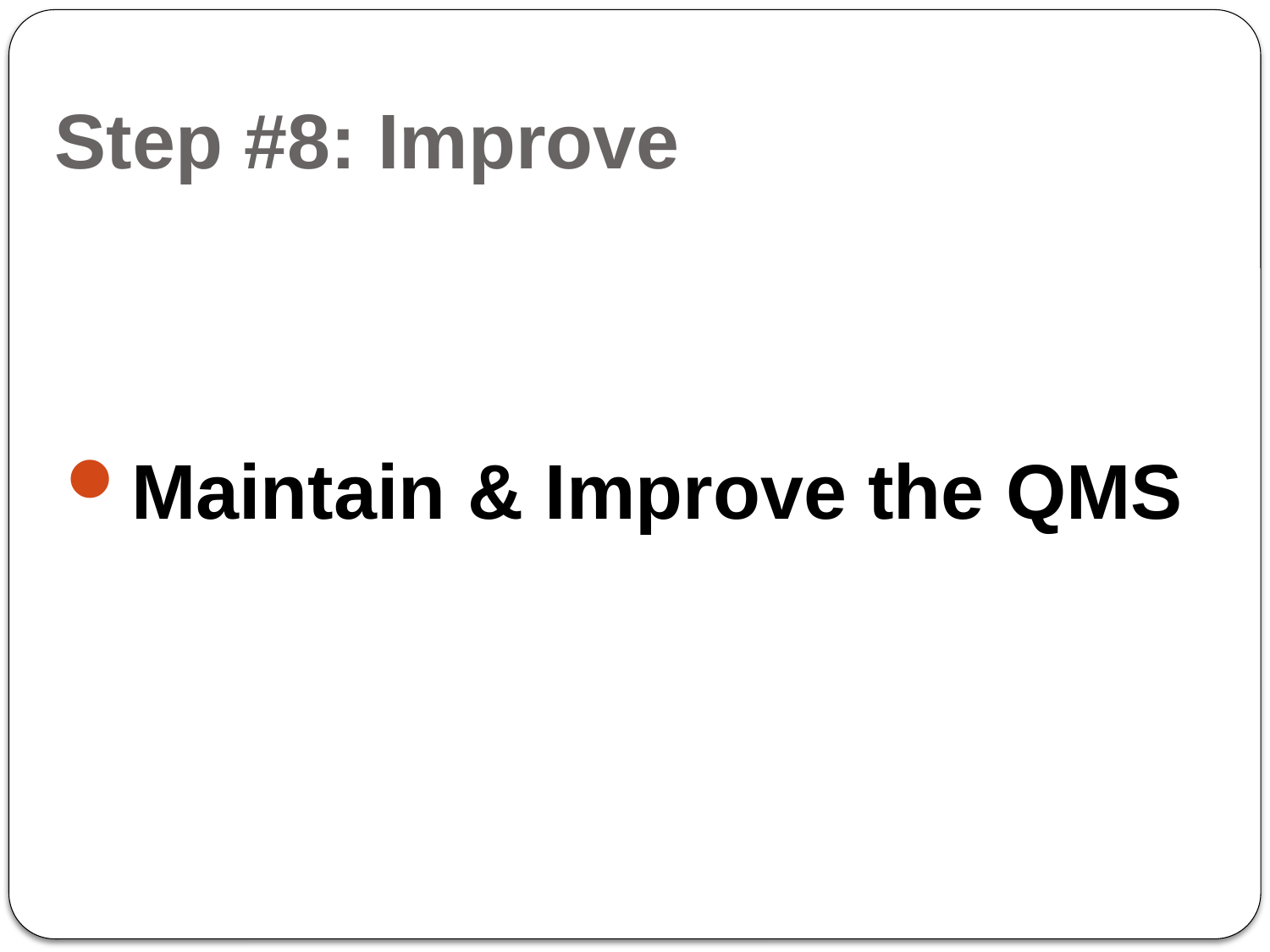

# Step #8: Improve

Maintain & Improve the QMS